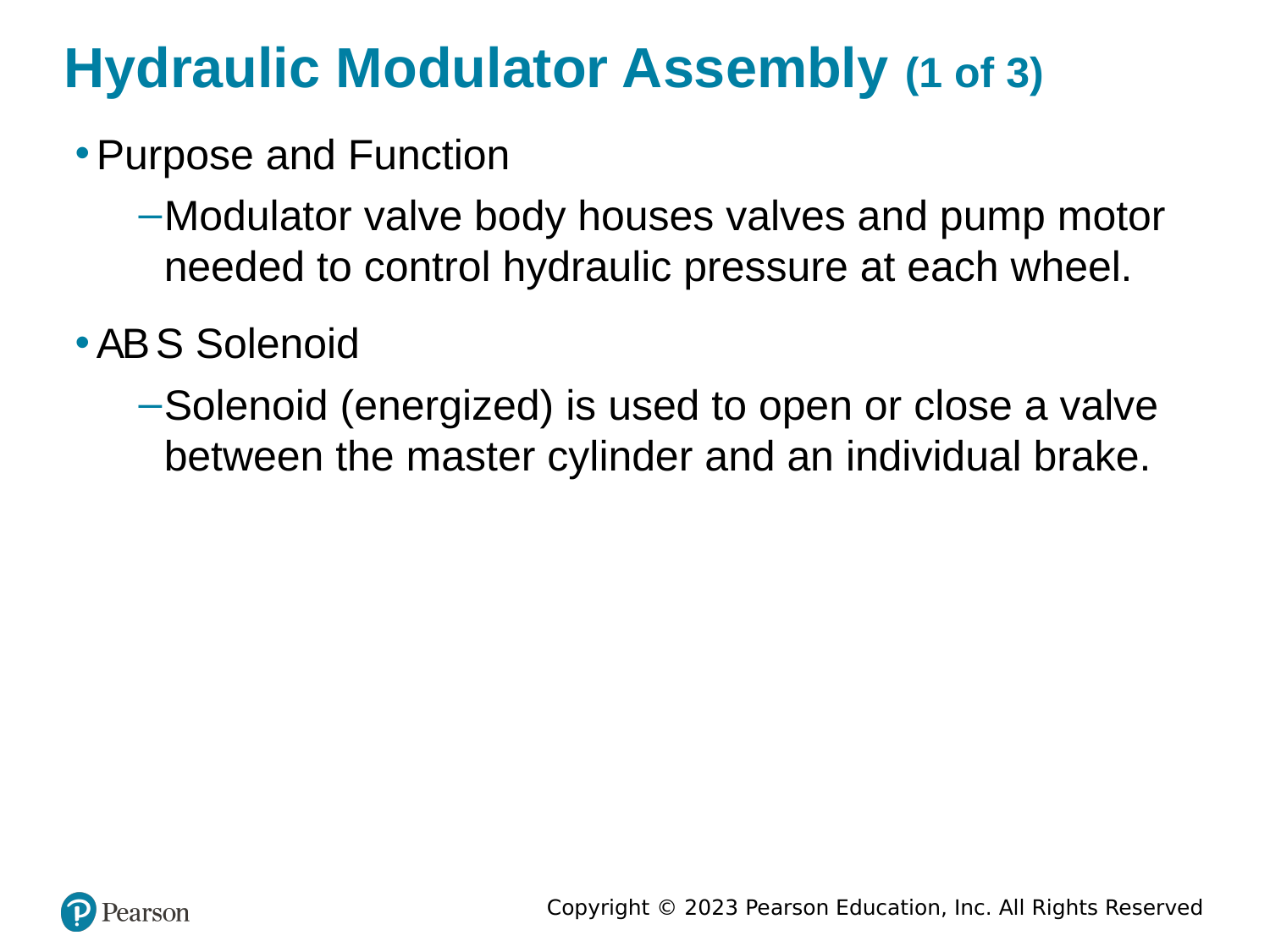

# Hydraulic Modulator Assembly (1 of 3)
Purpose and Function
Modulator valve body houses valves and pump motor needed to control hydraulic pressure at each wheel.
A B S Solenoid
Solenoid (energized) is used to open or close a valve between the master cylinder and an individual brake.